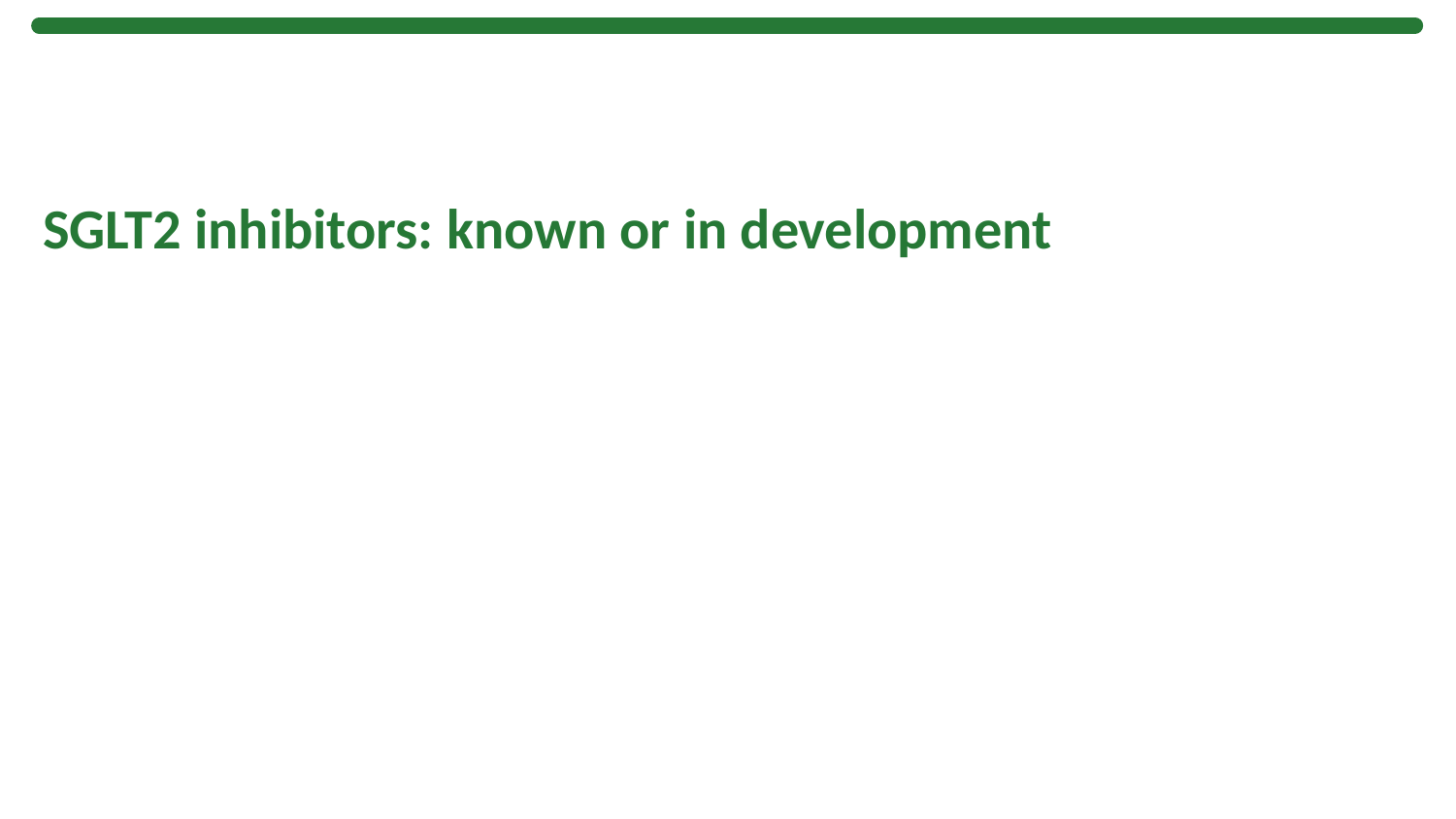

# SGLT2 inhibitors: known or in development